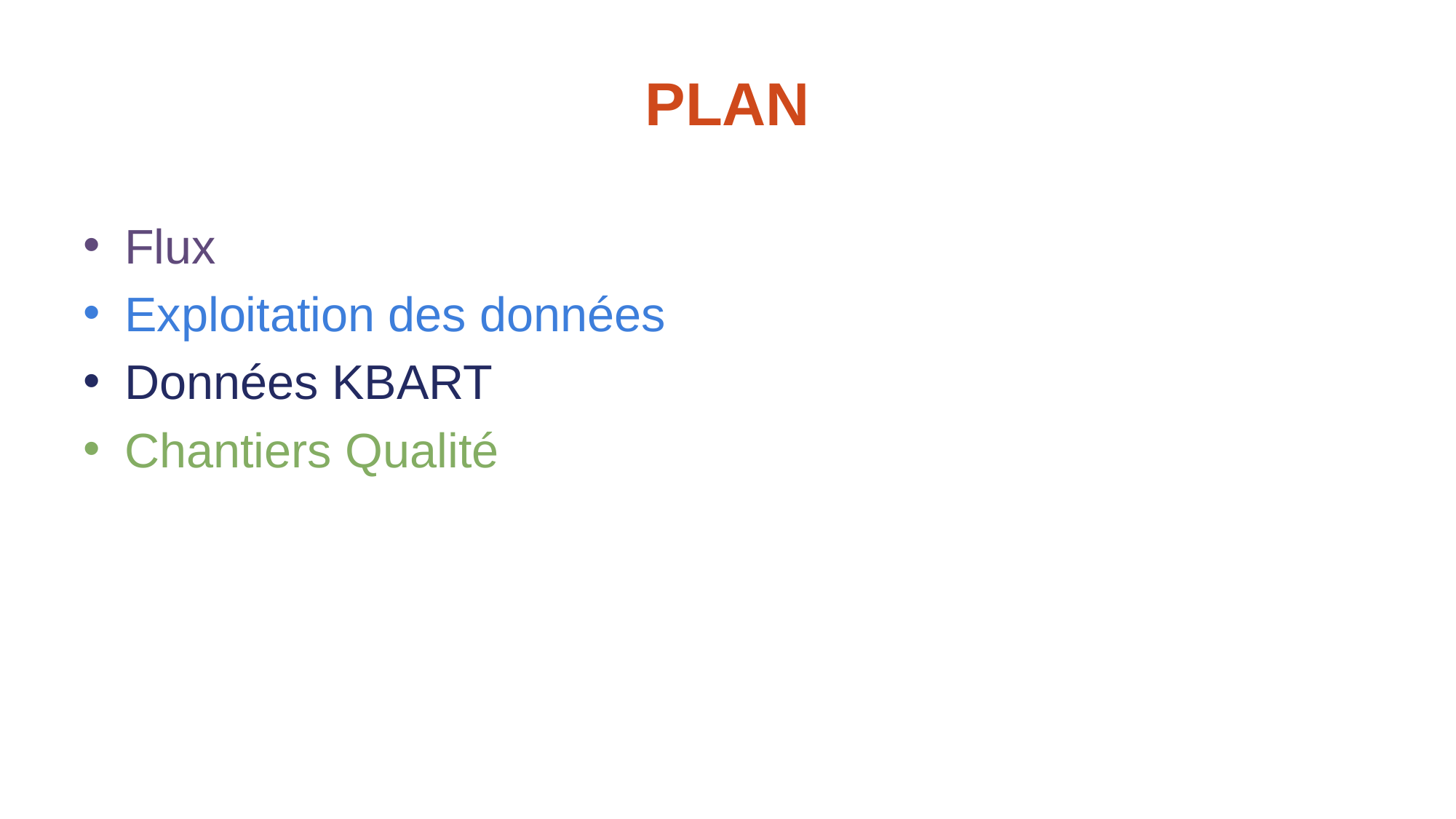

# plan
Flux
Exploitation des données
Données KBART
Chantiers Qualité